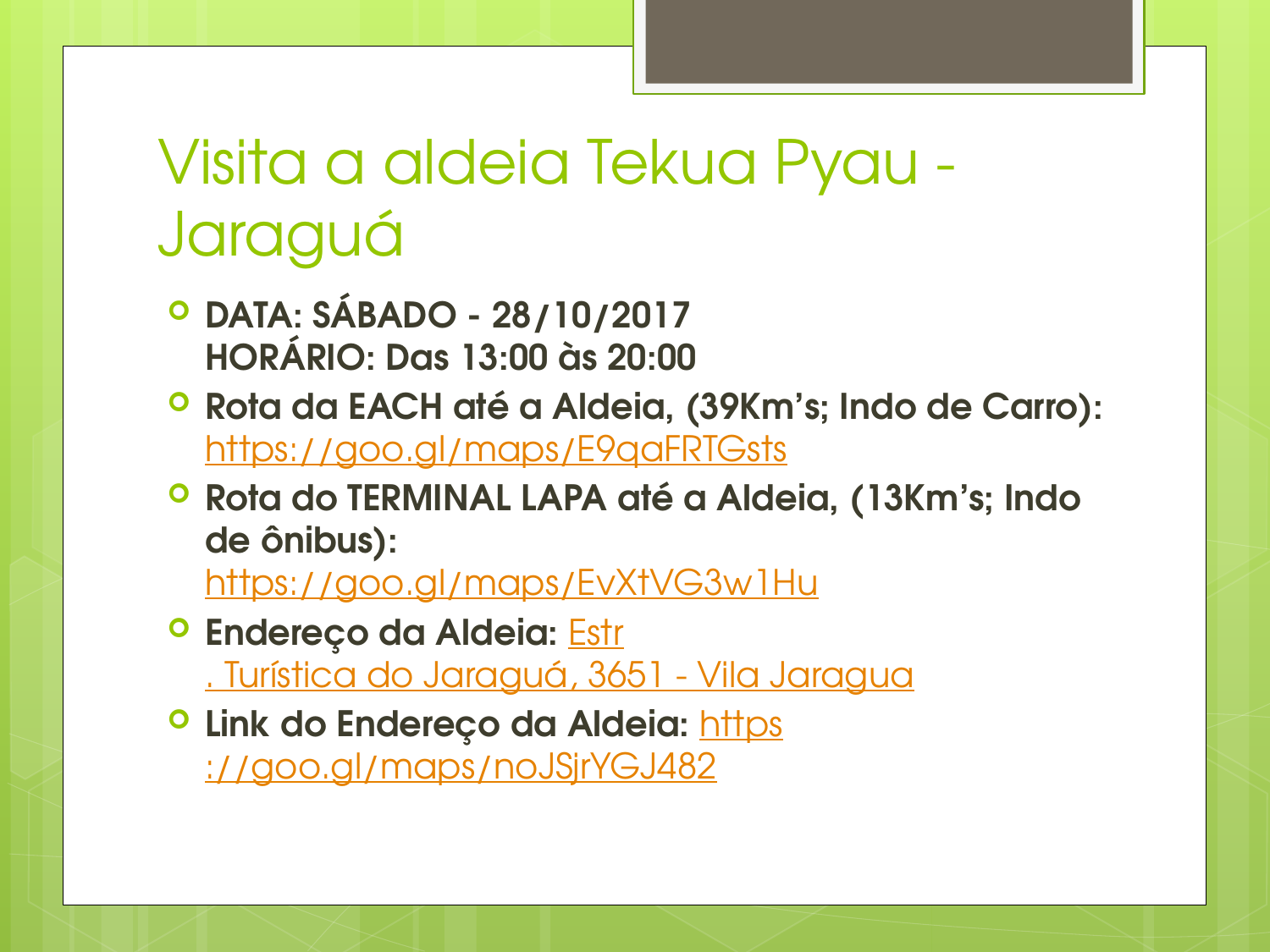

# Visita a aldeia Tekua Pyau - Jaraguá
DATA: SÁBADO - 28/10/2017
HORÁRIO: Das 13:00 às 20:00
Rota da EACH até a Aldeia, (39Km’s; Indo de Carro):
https://goo.gl/maps/E9qaFRTGsts
Rota do TERMINAL LAPA até a Aldeia, (13Km’s; Indo de ônibus): 
https://goo.gl/maps/EvXtVG3w1Hu
Endereço da Aldeia: Estr. Turística do Jaraguá, 3651 - Vila Jaragua
Link do Endereço da Aldeia: https://goo.gl/maps/noJSjrYGJ482